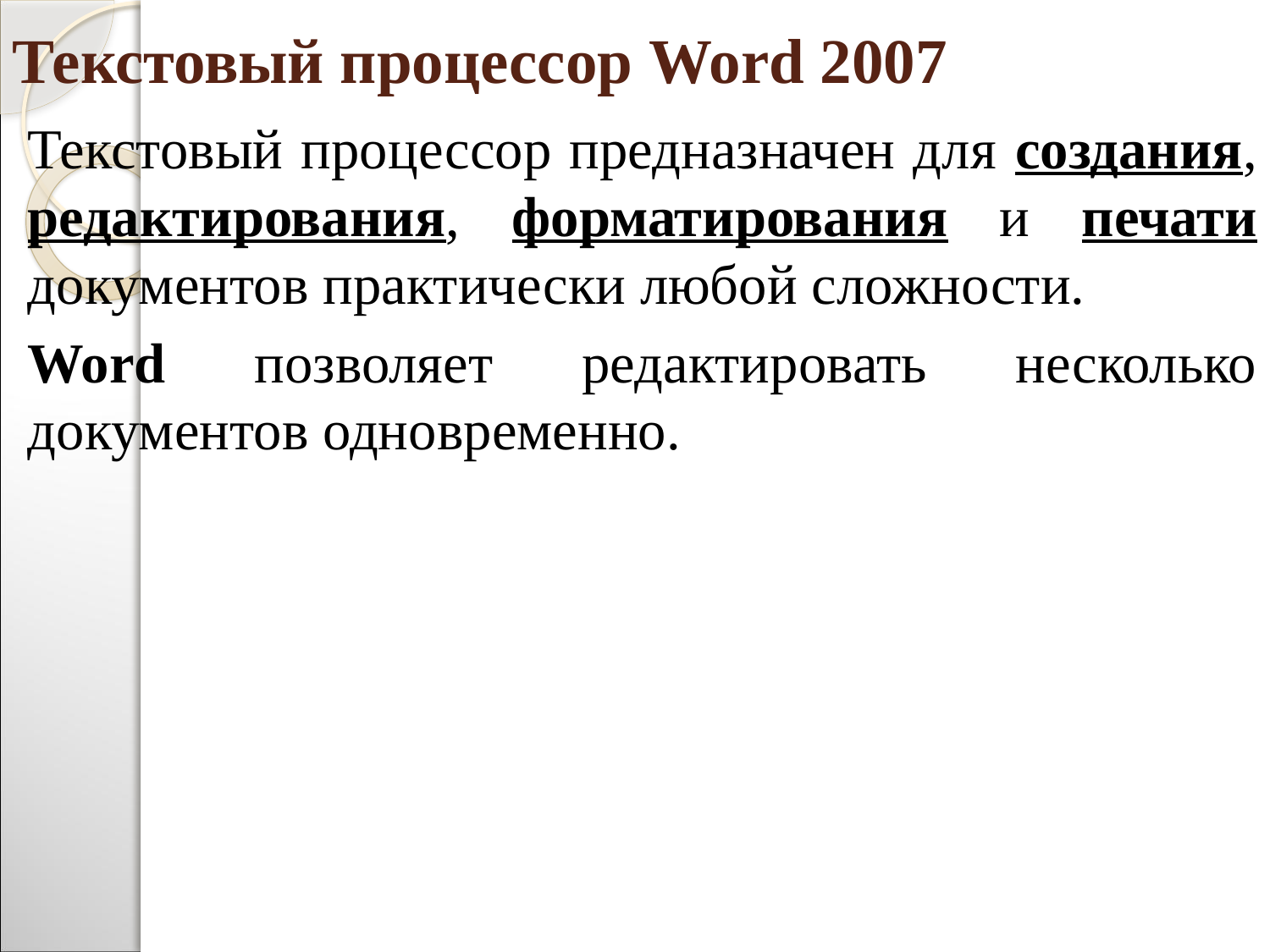

# Текстовый процессор Word 2007
Текстовый процессор предназначен для создания, редактирования, форматирования и печати документов практически любой сложности.
Word позволяет редактировать несколько документов одновременно.